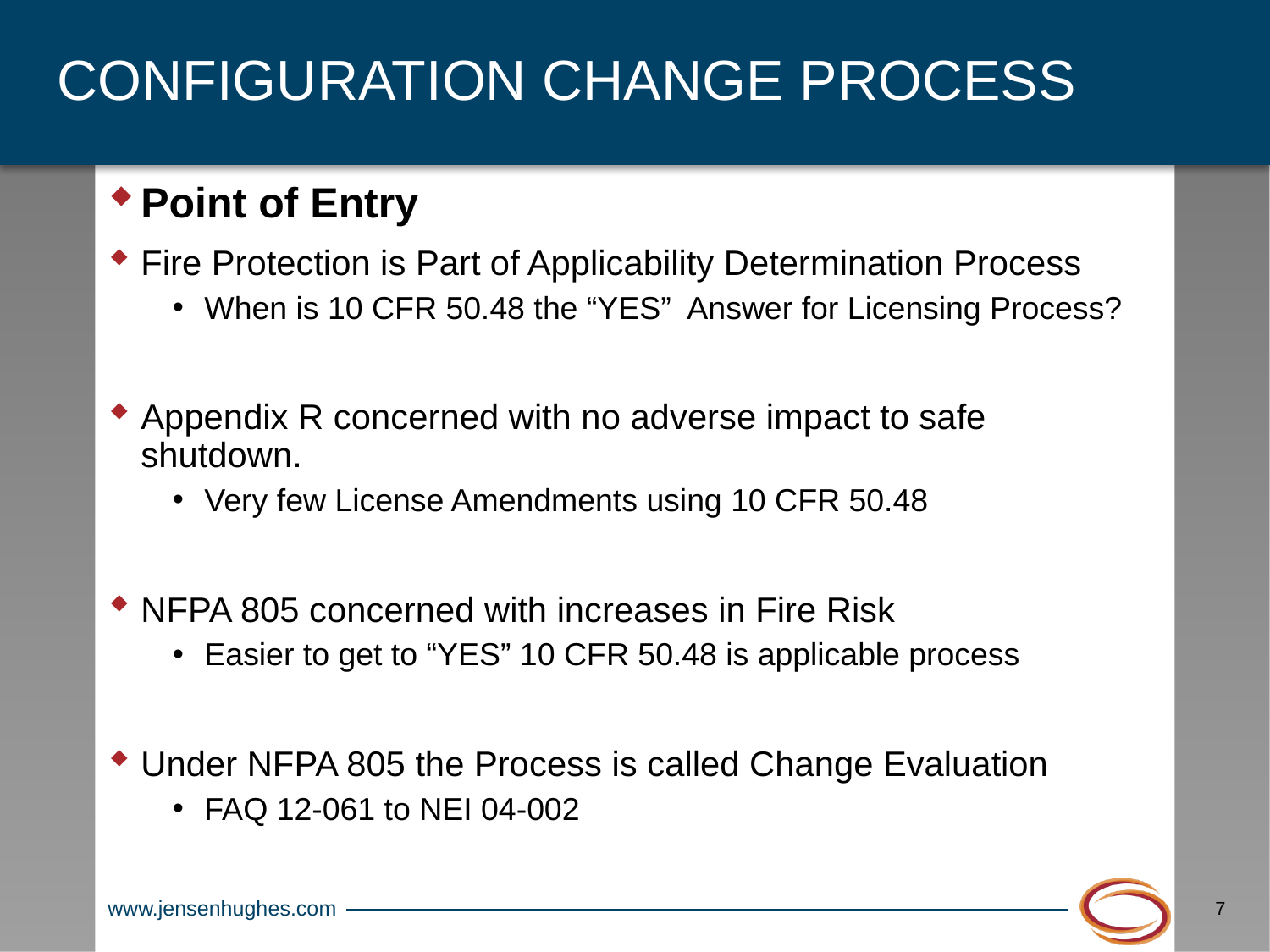

# Configuration Change process
Point of Entry
Fire Protection is Part of Applicability Determination Process
When is 10 CFR 50.48 the “YES”  Answer for Licensing Process?

Appendix R concerned with no adverse impact to safe shutdown.
Very few License Amendments using 10 CFR 50.48

NFPA 805 concerned with increases in Fire Risk
Easier to get to “YES” 10 CFR 50.48 is applicable process

Under NFPA 805 the Process is called Change Evaluation
FAQ 12-061 to NEI 04-002